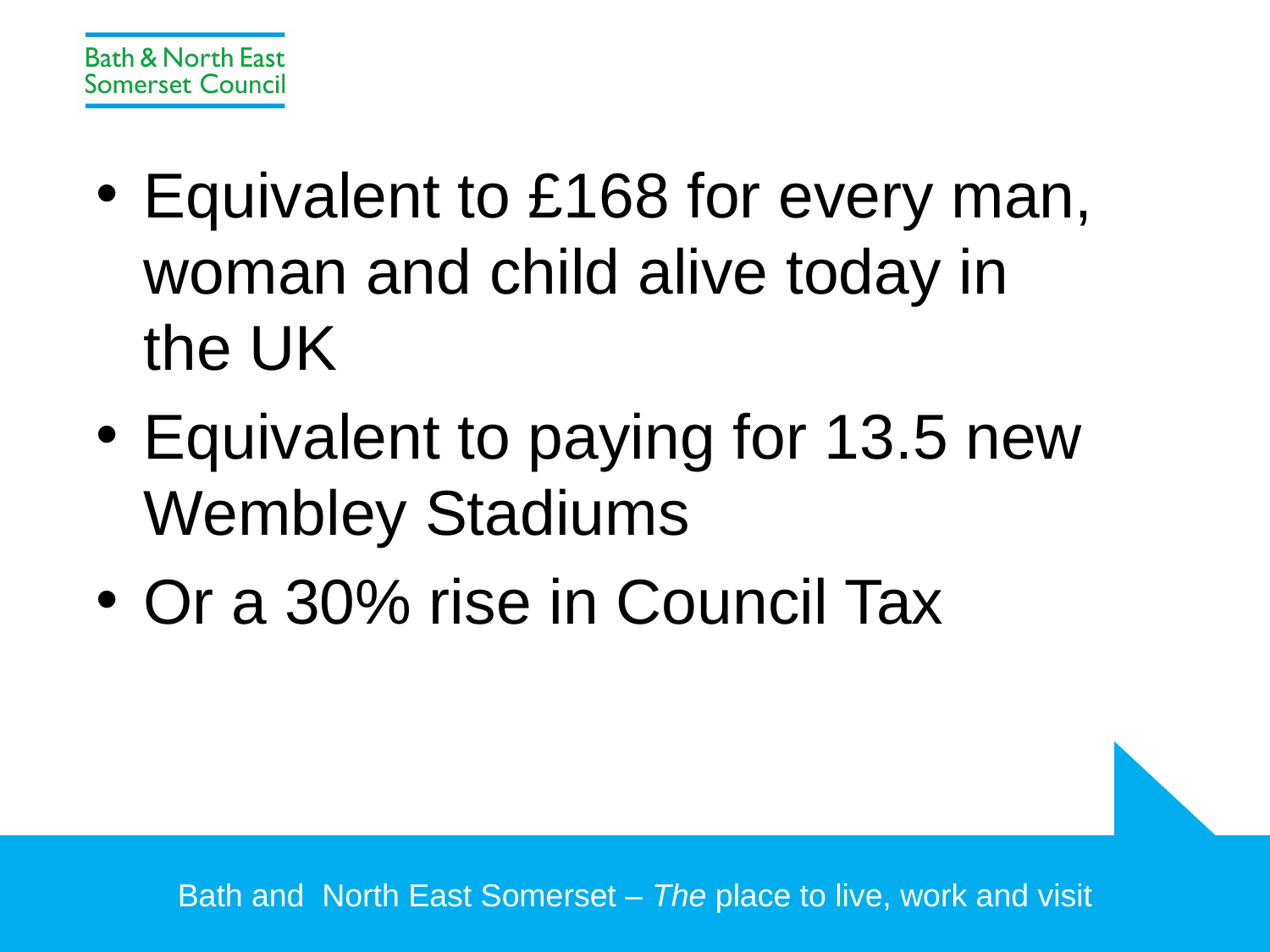

Equivalent to £168 for every man, woman and child alive today in the UK
Equivalent to paying for 13.5 new Wembley Stadiums
Or a 30% rise in Council Tax